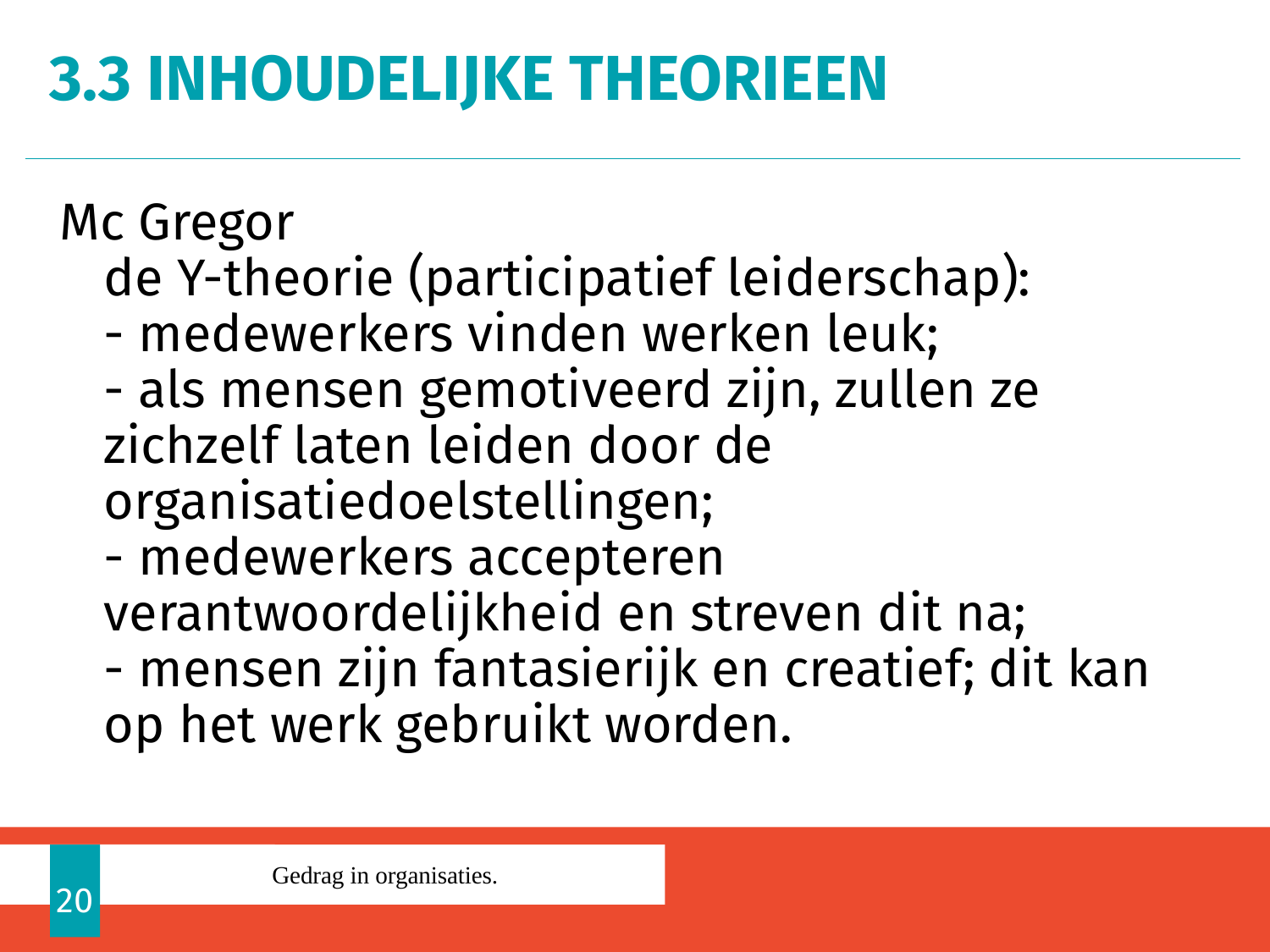

# 3.3 Inhoudelijke theorieen
Mc Gregor
de Y-theorie (participatief leiderschap):
- medewerkers vinden werken leuk;
- als mensen gemotiveerd zijn, zullen ze zichzelf laten leiden door de organisatiedoelstellingen;
- medewerkers accepteren verantwoordelijkheid en streven dit na;
- mensen zijn fantasierijk en creatief; dit kan op het werk gebruikt worden.
20
Gedrag in organisaties.